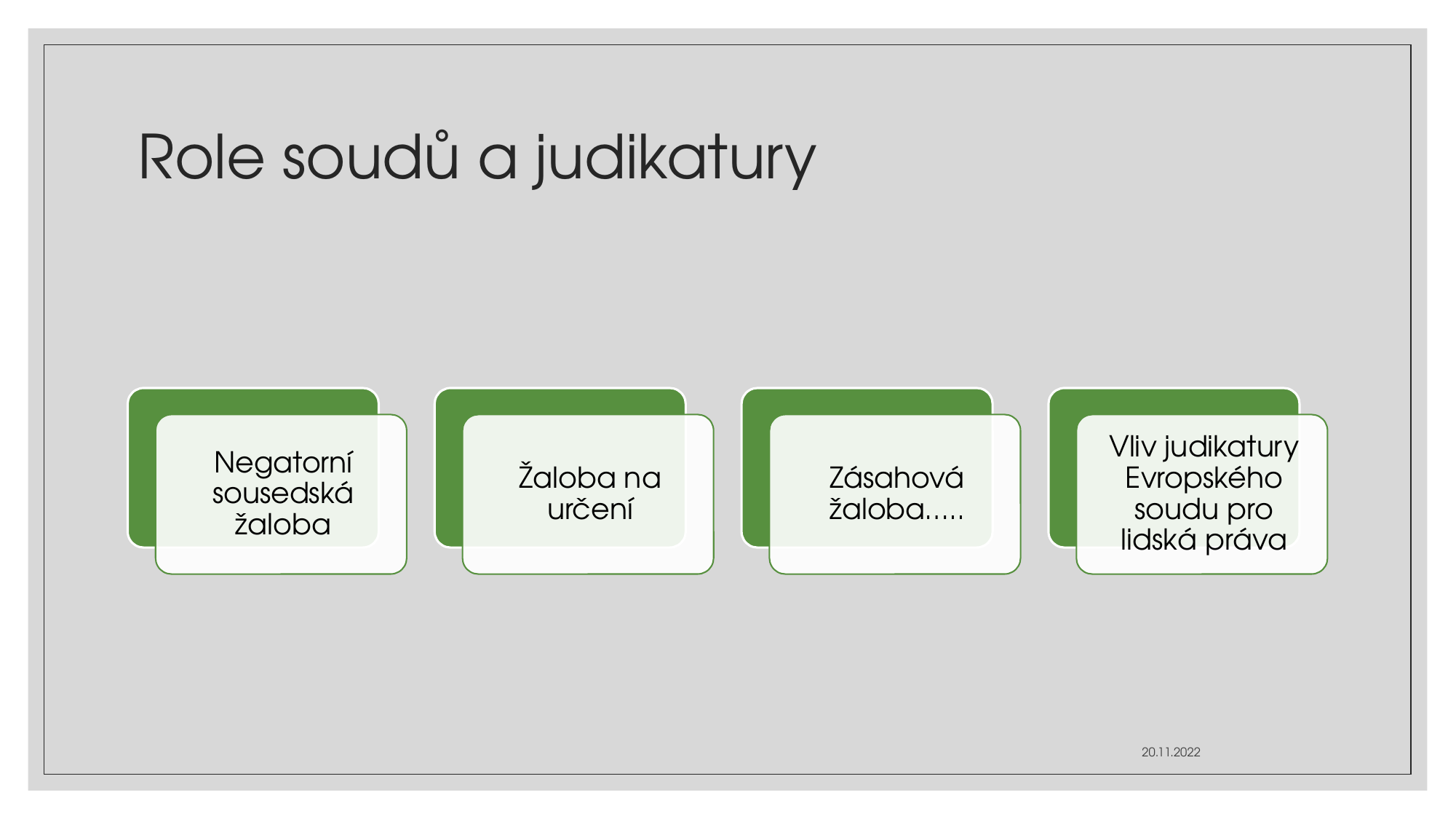

# Role soudů a judikatury
Negatorní sousedská žaloba
Žaloba na určení
Zásahová žaloba…..
Vliv judikatury Evropského soudu pro lidská práva
20.11.2022